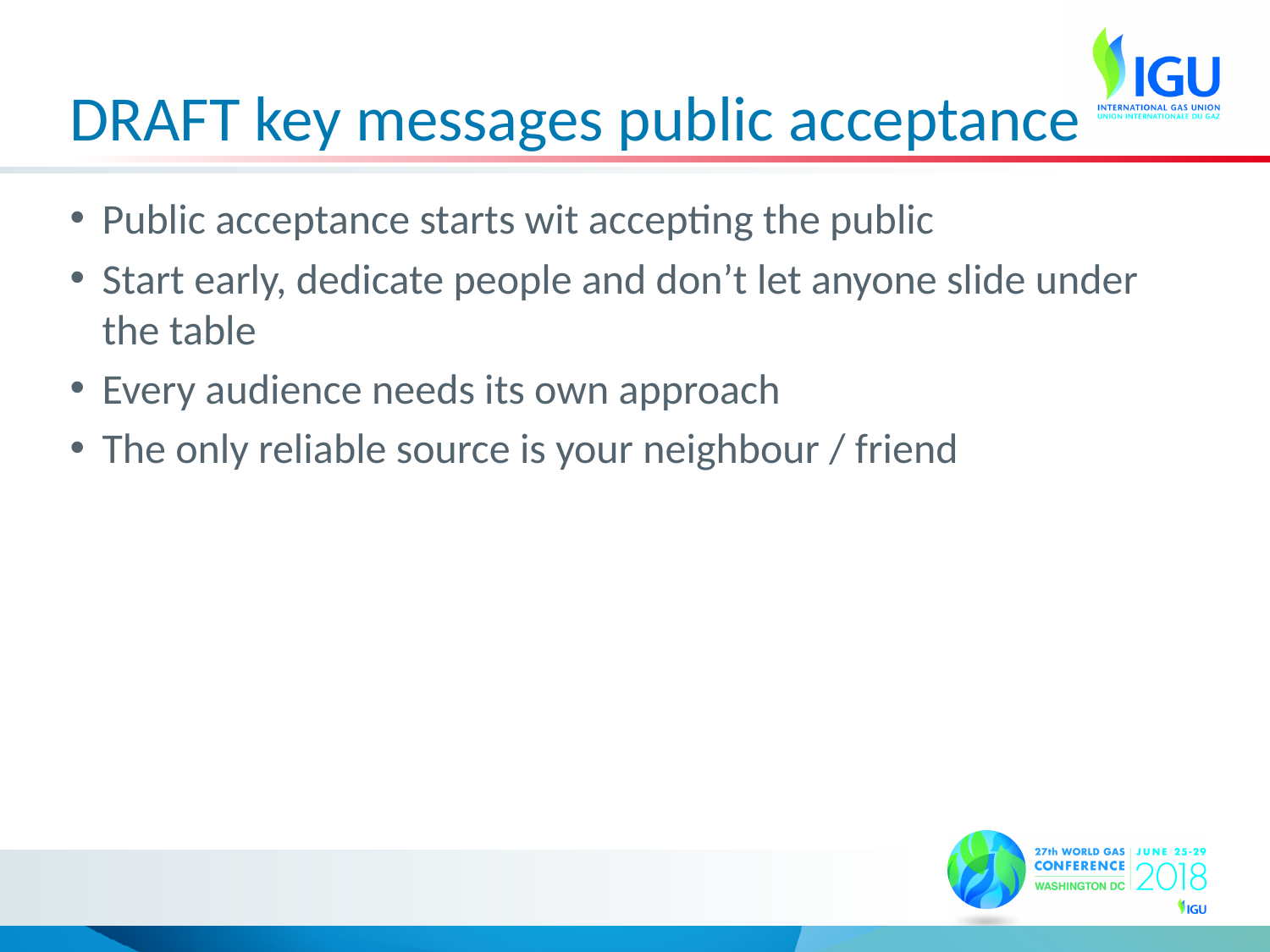

# DRAFT key messages public acceptance
Public acceptance starts wit accepting the public
Start early, dedicate people and don’t let anyone slide under the table
Every audience needs its own approach
The only reliable source is your neighbour / friend